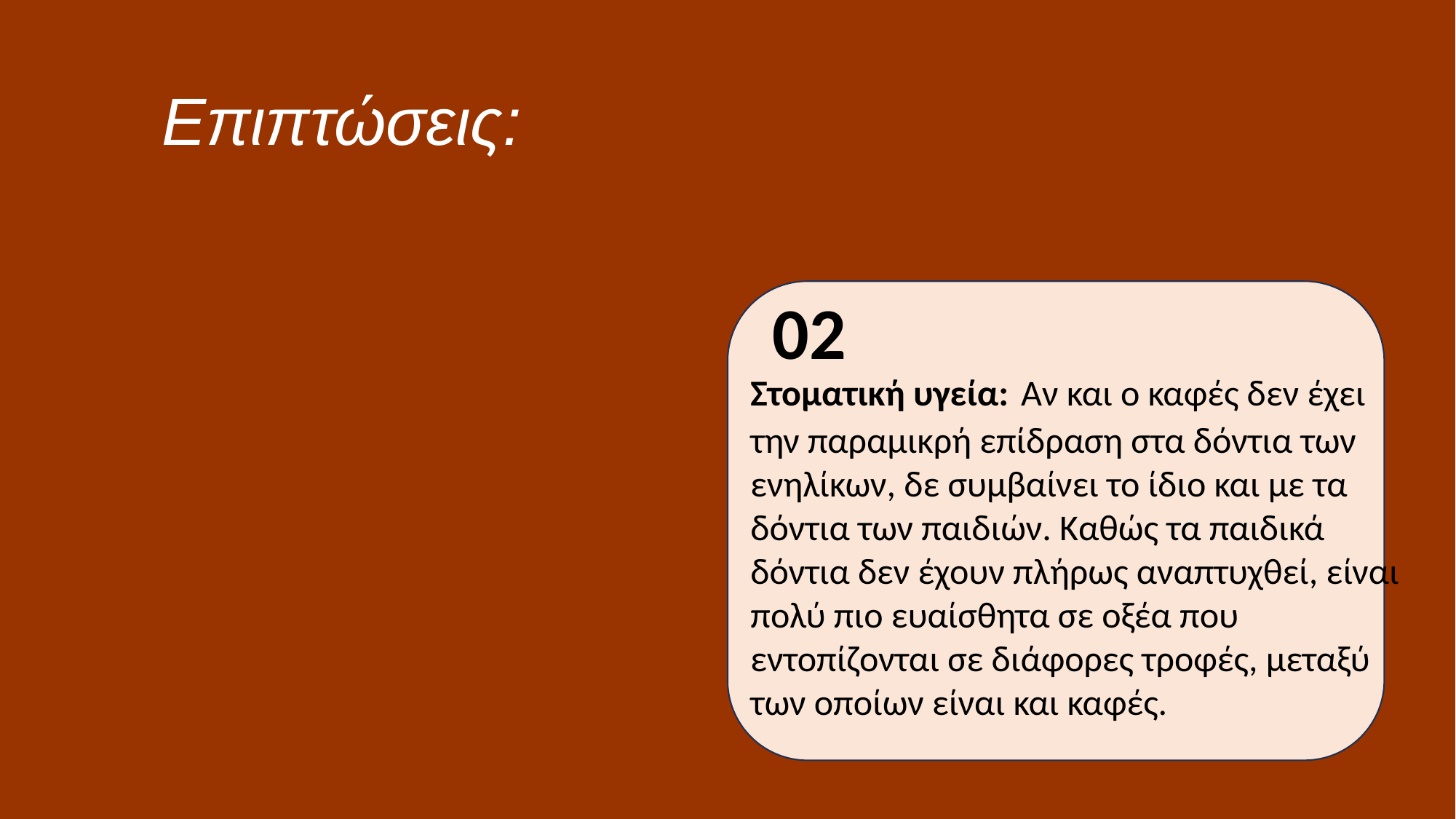

Επιπτώσεις:

02
Στοματική υγεία: Αν και ο καφές δεν έχει την παραμικρή επίδραση στα δόντια των ενηλίκων, δε συμβαίνει το ίδιο και με τα δόντια των παιδιών. Καθώς τα παιδικά δόντια δεν έχουν πλήρως αναπτυχθεί, είναι πολύ πιο ευαίσθητα σε οξέα που εντοπίζονται σε διάφορες τροφές, μεταξύ των οποίων είναι και καφές.